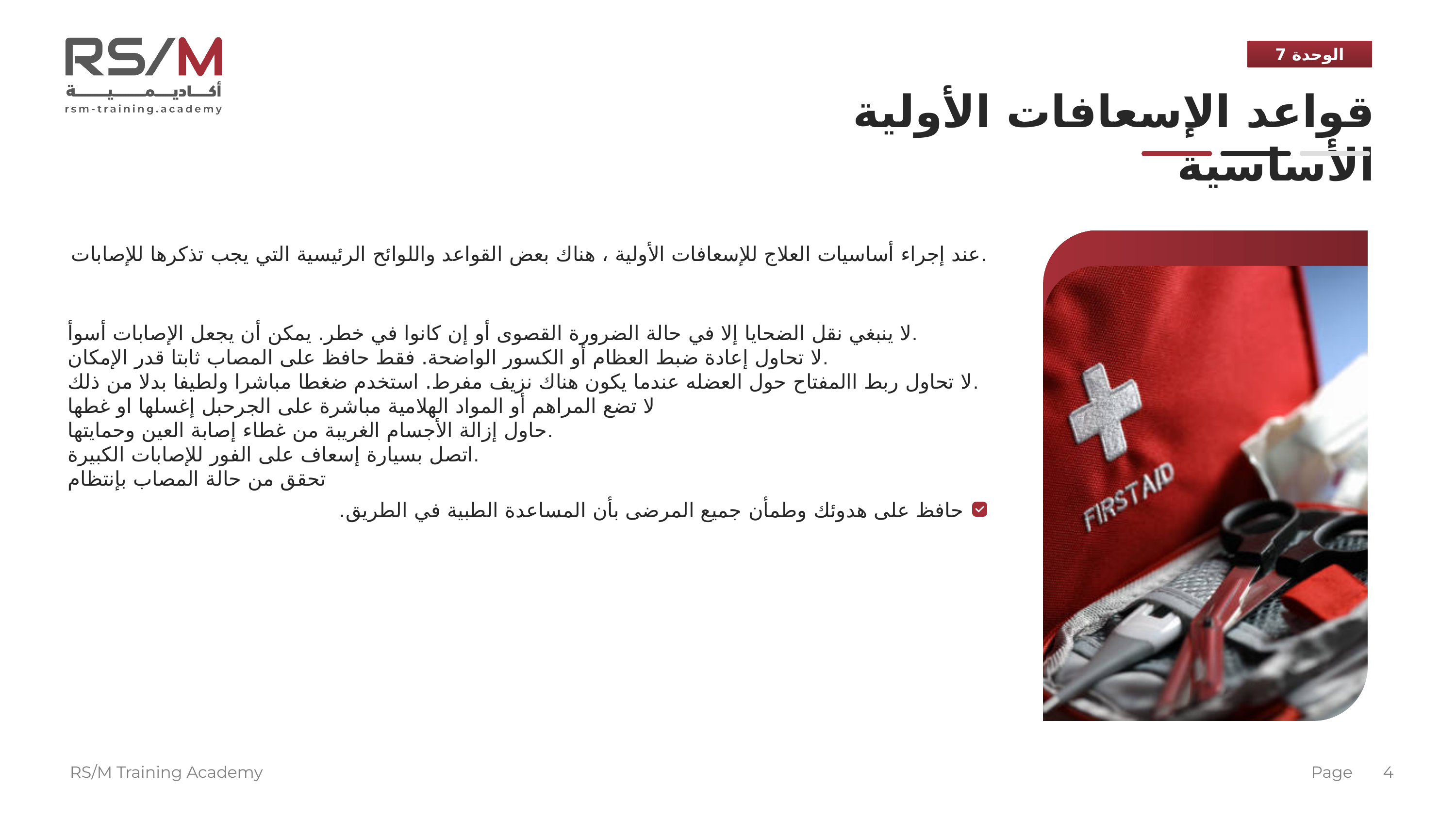

الوحدة 7
قواعد الإسعافات الأولية الأساسية
عند إجراء أساسيات العلاج للإسعافات الأولية ، هناك بعض القواعد واللوائح الرئيسية التي يجب تذكرها للإصابات.

لا ينبغي نقل الضحايا إلا في حالة الضرورة القصوى أو إن كانوا في خطر. يمكن أن يجعل الإصابات أسوأ.
لا تحاول إعادة ضبط العظام أو الكسور الواضحة. فقط حافظ على المصاب ثابتا قدر الإمكان.
لا تحاول ربط االمفتاح حول العضله عندما يكون هناك نزيف مفرط. استخدم ضغطا مباشرا ولطيفا بدلا من ذلك.
لا تضع المراهم أو المواد الهلامية مباشرة على الجرحبل إغسلها او غطها
حاول إزالة الأجسام الغريبة من غطاء إصابة العين وحمايتها.
اتصل بسيارة إسعاف على الفور للإصابات الكبيرة.
تحقق من حالة المصاب بإنتظام
حافظ على هدوئك وطمأن جميع المرضى بأن المساعدة الطبية في الطريق.